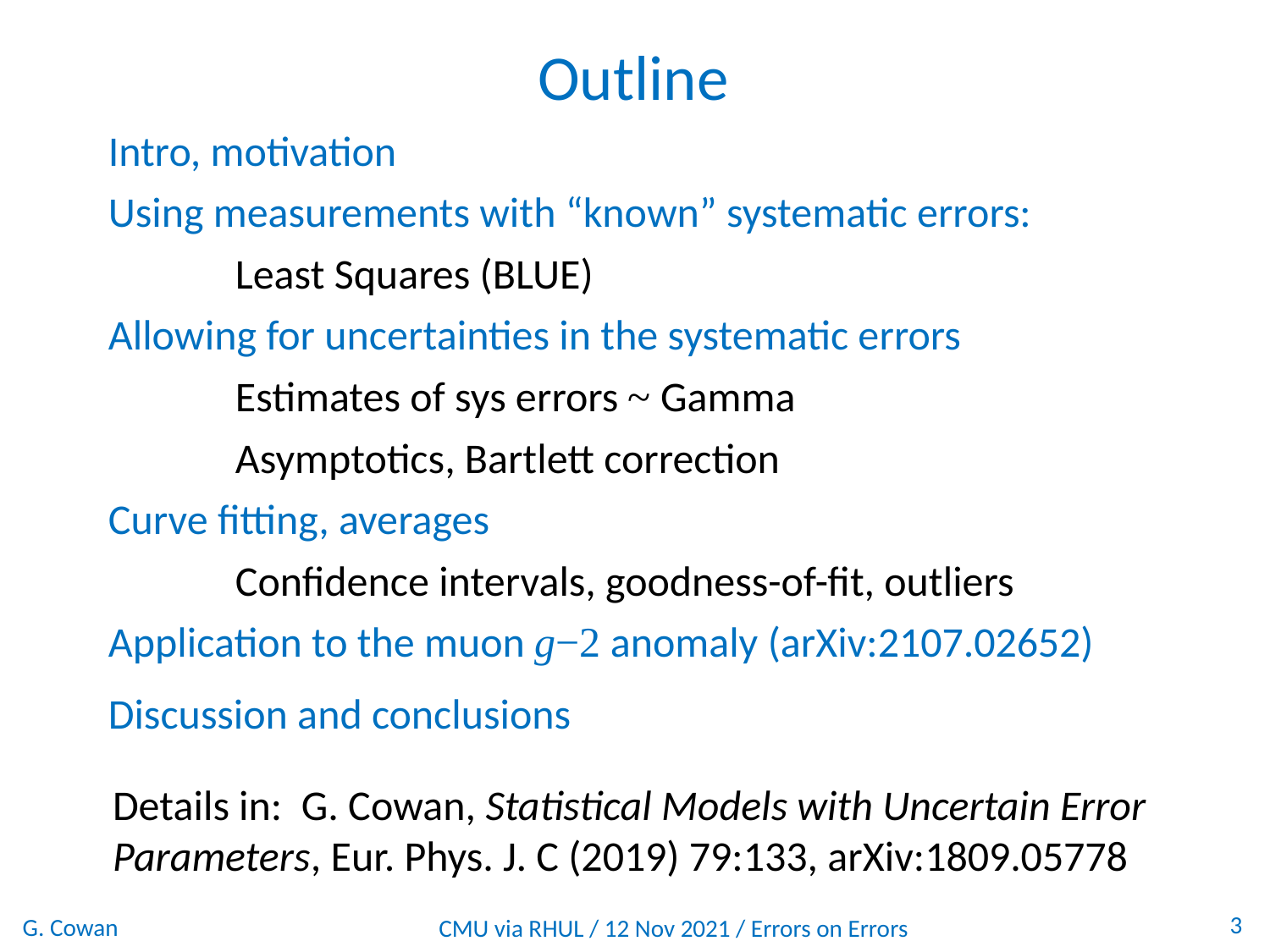

Outline
Intro, motivation
Using measurements with “known” systematic errors:
	Least Squares (BLUE)
Allowing for uncertainties in the systematic errors
	Estimates of sys errors ~ Gamma
	Asymptotics, Bartlett correction
Curve fitting, averages
	Confidence intervals, goodness-of-fit, outliers
Application to the muon g−2 anomaly (arXiv:2107.02652)
Discussion and conclusions
Details in:  G. Cowan, Statistical Models with Uncertain Error
Parameters, Eur. Phys. J. C (2019) 79:133, arXiv:1809.05778
3
G. Cowan
CMU via RHUL / 12 Nov 2021 / Errors on Errors